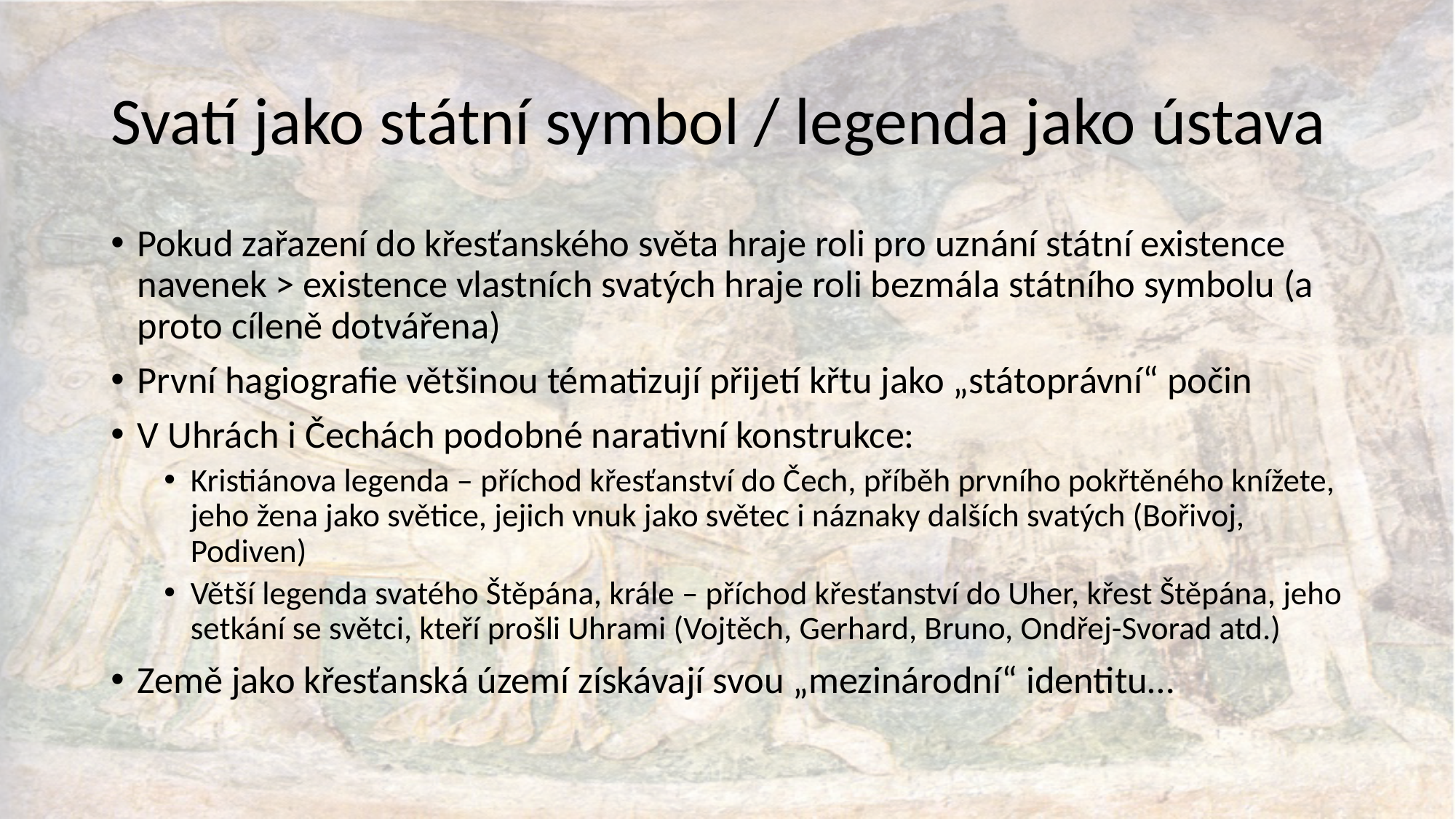

# Svatí jako státní symbol / legenda jako ústava
Pokud zařazení do křesťanského světa hraje roli pro uznání státní existence navenek > existence vlastních svatých hraje roli bezmála státního symbolu (a proto cíleně dotvářena)
První hagiografie většinou tématizují přijetí křtu jako „státoprávní“ počin
V Uhrách i Čechách podobné narativní konstrukce:
Kristiánova legenda – příchod křesťanství do Čech, příběh prvního pokřtěného knížete, jeho žena jako světice, jejich vnuk jako světec i náznaky dalších svatých (Bořivoj, Podiven)
Větší legenda svatého Štěpána, krále – příchod křesťanství do Uher, křest Štěpána, jeho setkání se světci, kteří prošli Uhrami (Vojtěch, Gerhard, Bruno, Ondřej-Svorad atd.)
Země jako křesťanská území získávají svou „mezinárodní“ identitu…